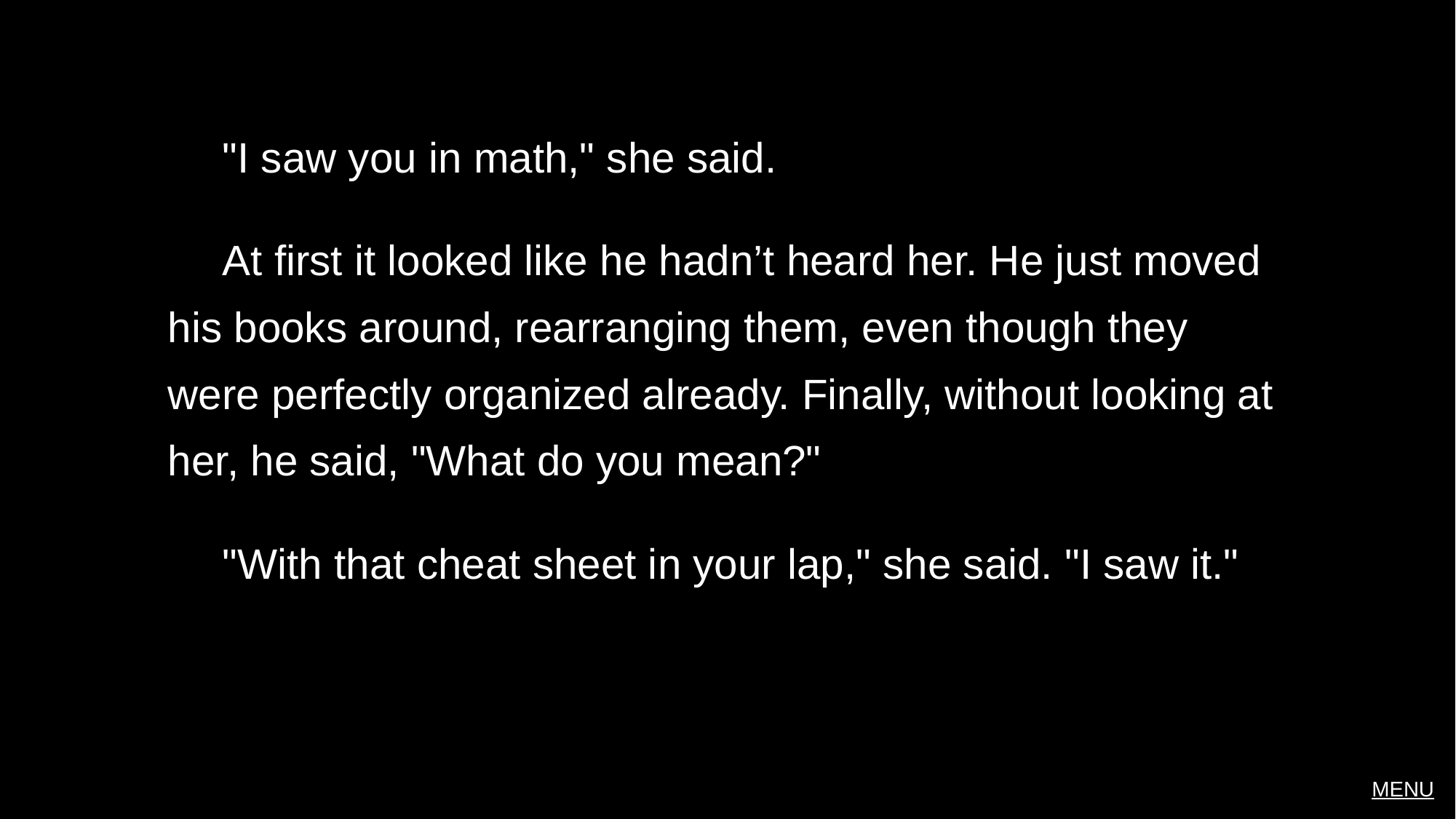

"I saw you in math," she said.
At first it looked like he hadn’t heard her. He just moved his books around, rearranging them, even though they were perfectly organized already. Finally, without looking at her, he said, "What do you mean?"
"With that cheat sheet in your lap," she said. "I saw it."